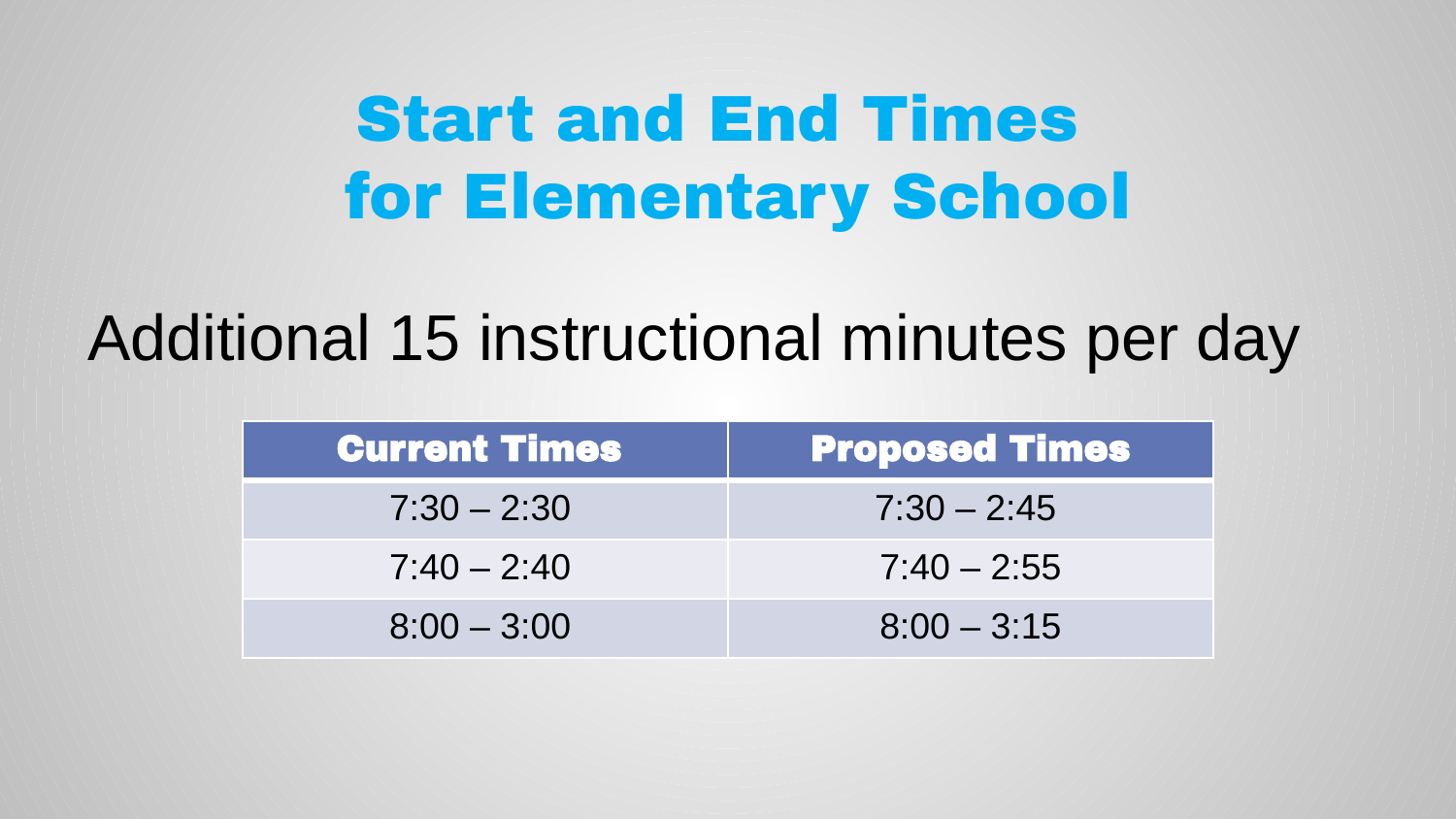

# Start and End Times for Elementary School
Additional 15 instructional minutes per day

| Current Times | Proposed Times |
| --- | --- |
| 7:30 – 2:30 | 7:30 – 2:45 |
| 7:40 – 2:40 | 7:40 – 2:55 |
| 8:00 – 3:00 | 8:00 – 3:15 |